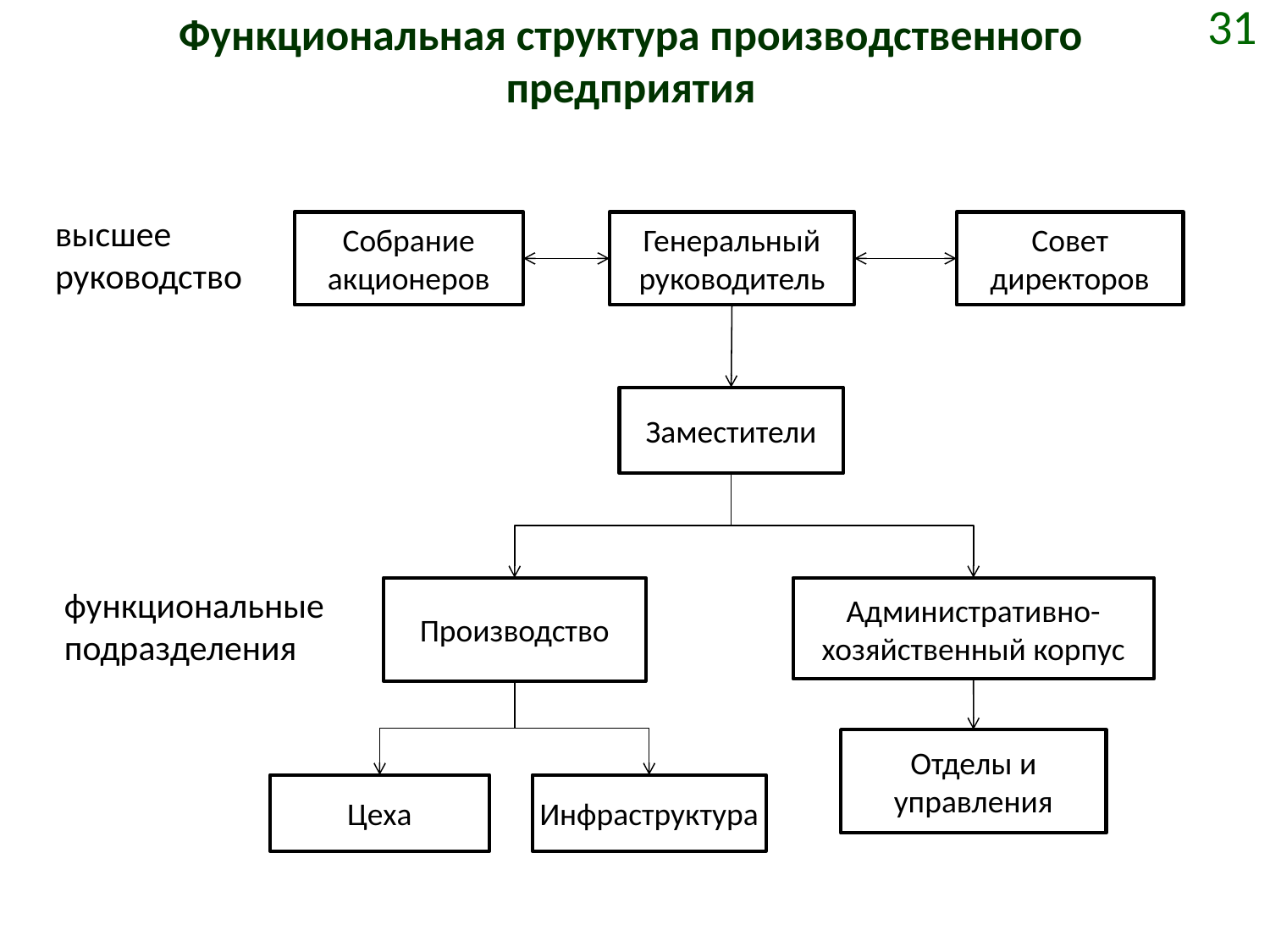

# Функциональная структура производственного предприятия
31
высшее руководство
Собрание акционеров
Генеральный руководитель
Совет директоров
Заместители
функциональные подразделения
Производство
Административно-хозяйственный корпус
Отделы и управления
Цеха
Инфраструктура